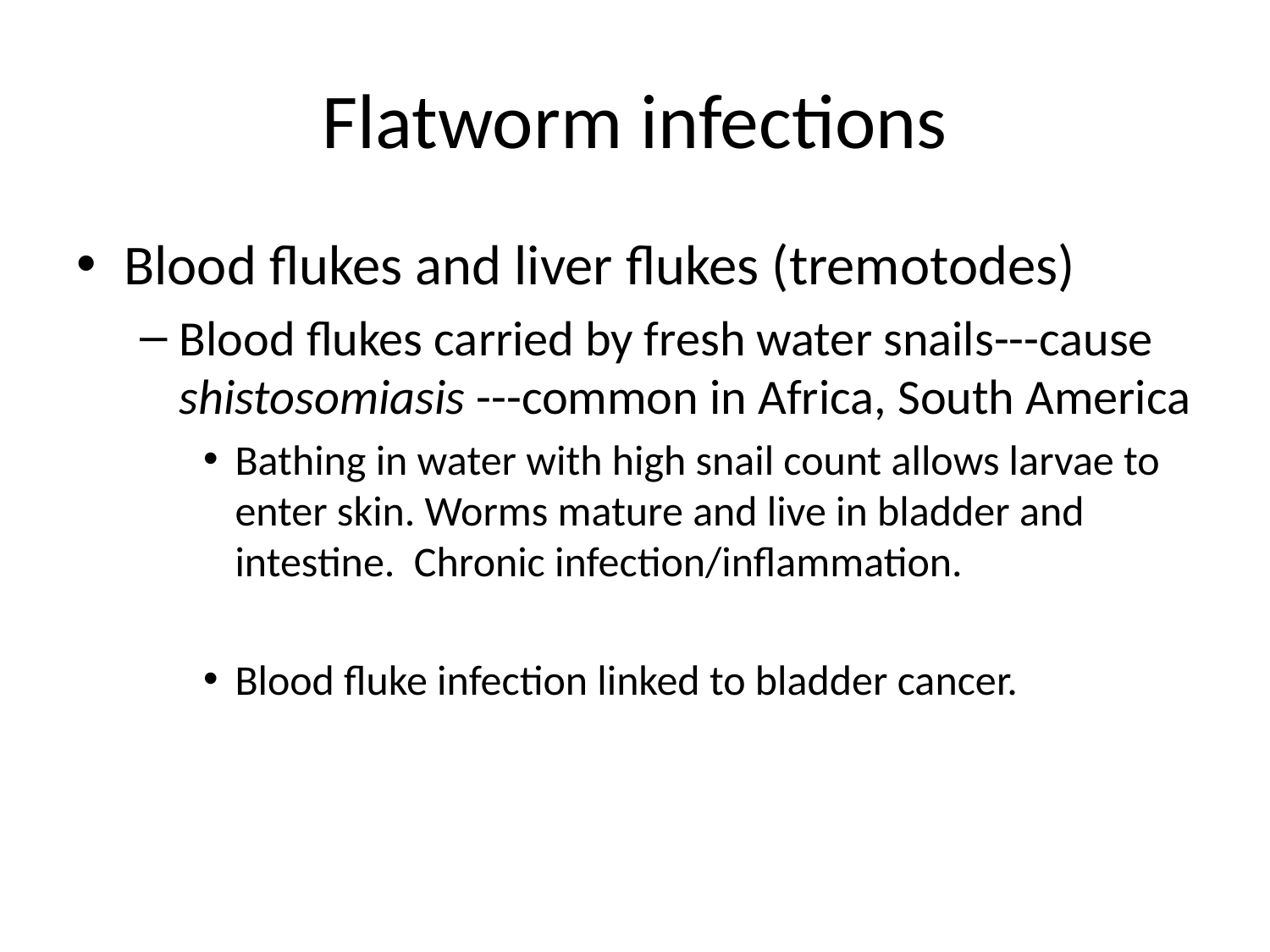

# Flatworm infections
Blood flukes and liver flukes (tremotodes)
Blood flukes carried by fresh water snails---cause shistosomiasis ---common in Africa, South America
Bathing in water with high snail count allows larvae to enter skin. Worms mature and live in bladder and intestine.  Chronic infection/inflammation.

Blood fluke infection linked to bladder cancer.